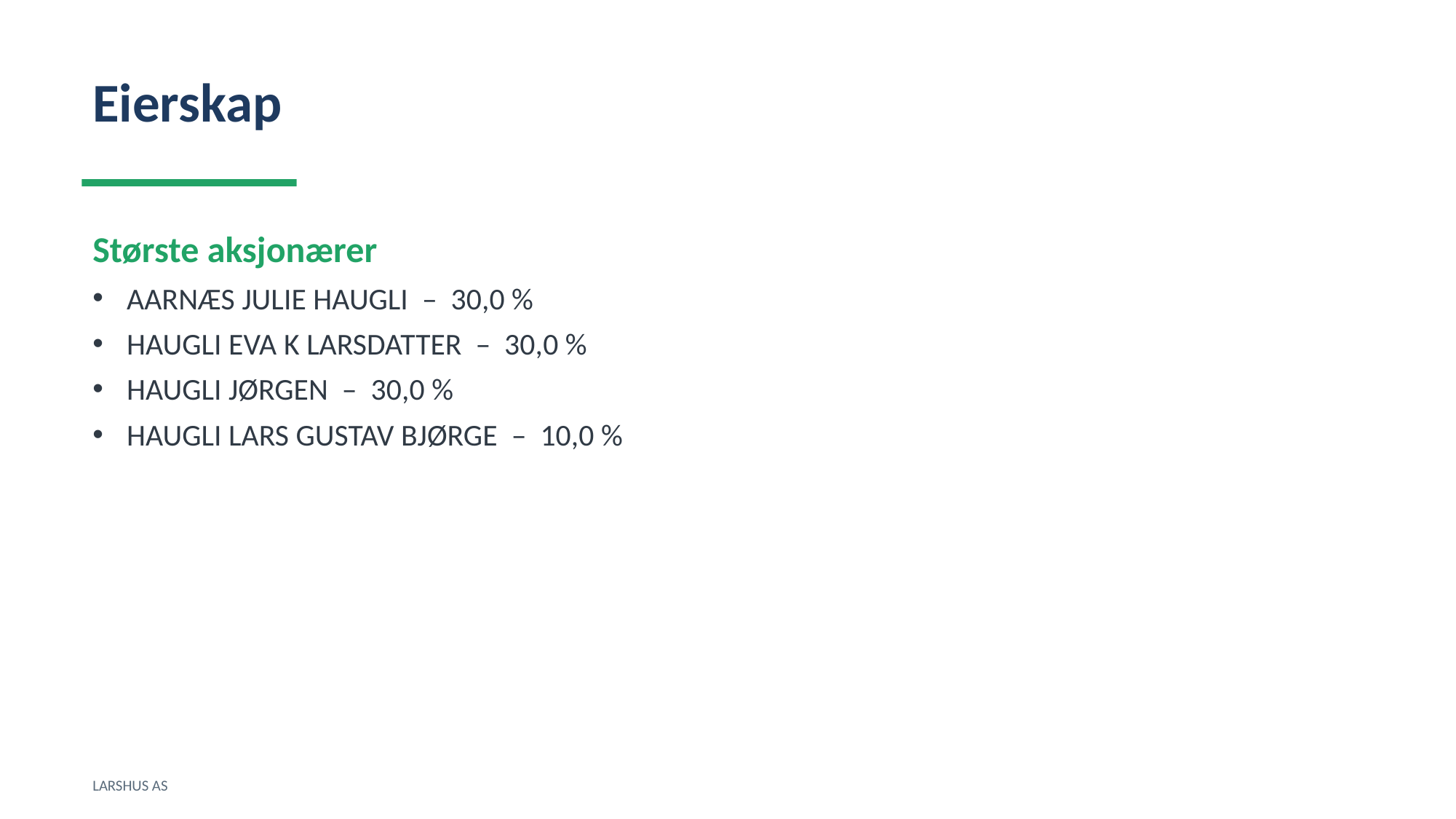

Eierskap

Største aksjonærer
AARNÆS JULIE HAUGLI  –  30,0 %
HAUGLI EVA K LARSDATTER  –  30,0 %
HAUGLI JØRGEN  –  30,0 %
HAUGLI LARS GUSTAV BJØRGE  –  10,0 %
LARSHUS AS